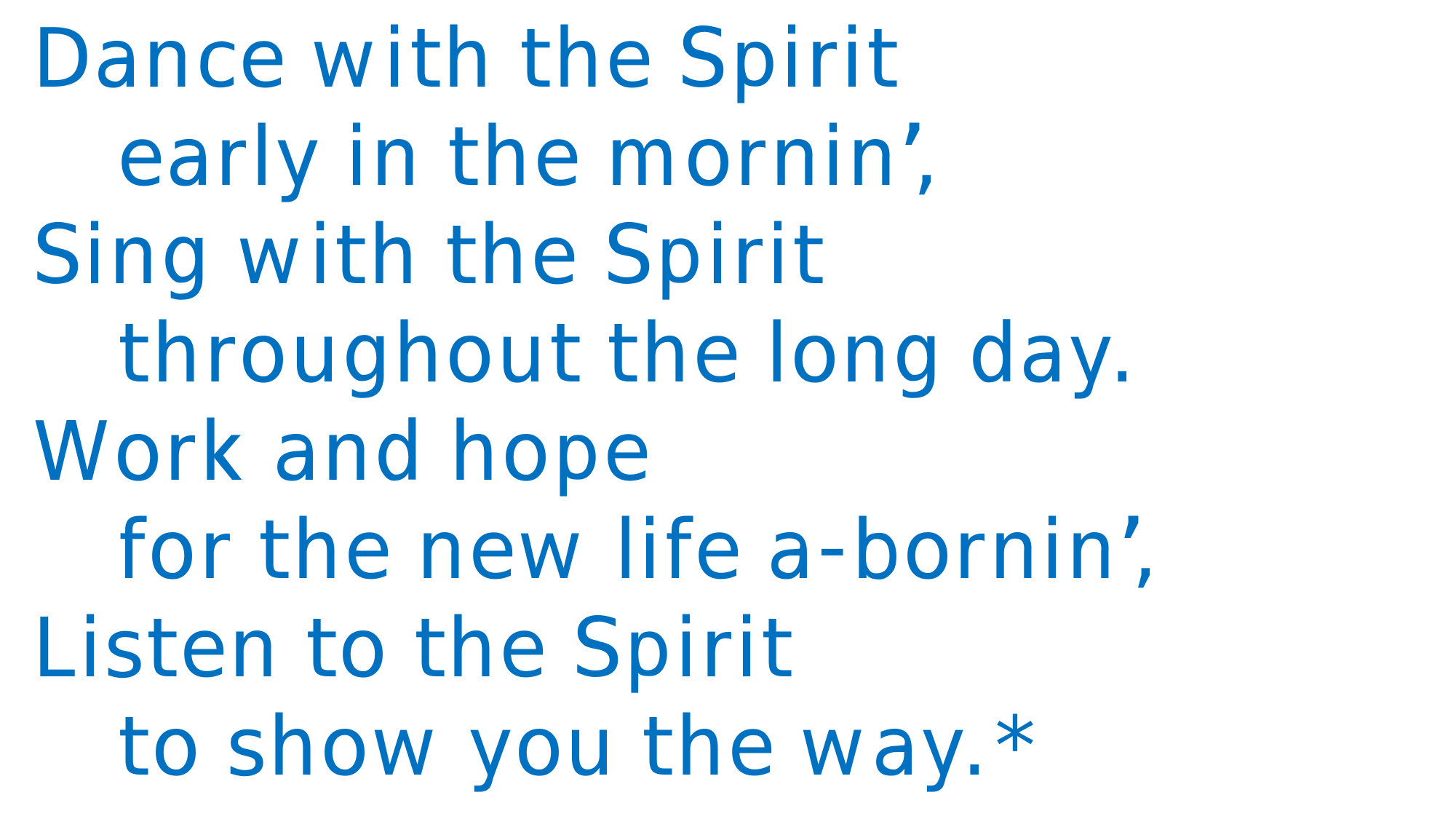

Dance with the Spirit
	early in the mornin’,
 Sing with the Spirit
	throughout the long day.
 Work and hope
	for the new life a-bornin’,
 Listen to the Spirit
	to show you the way.	*